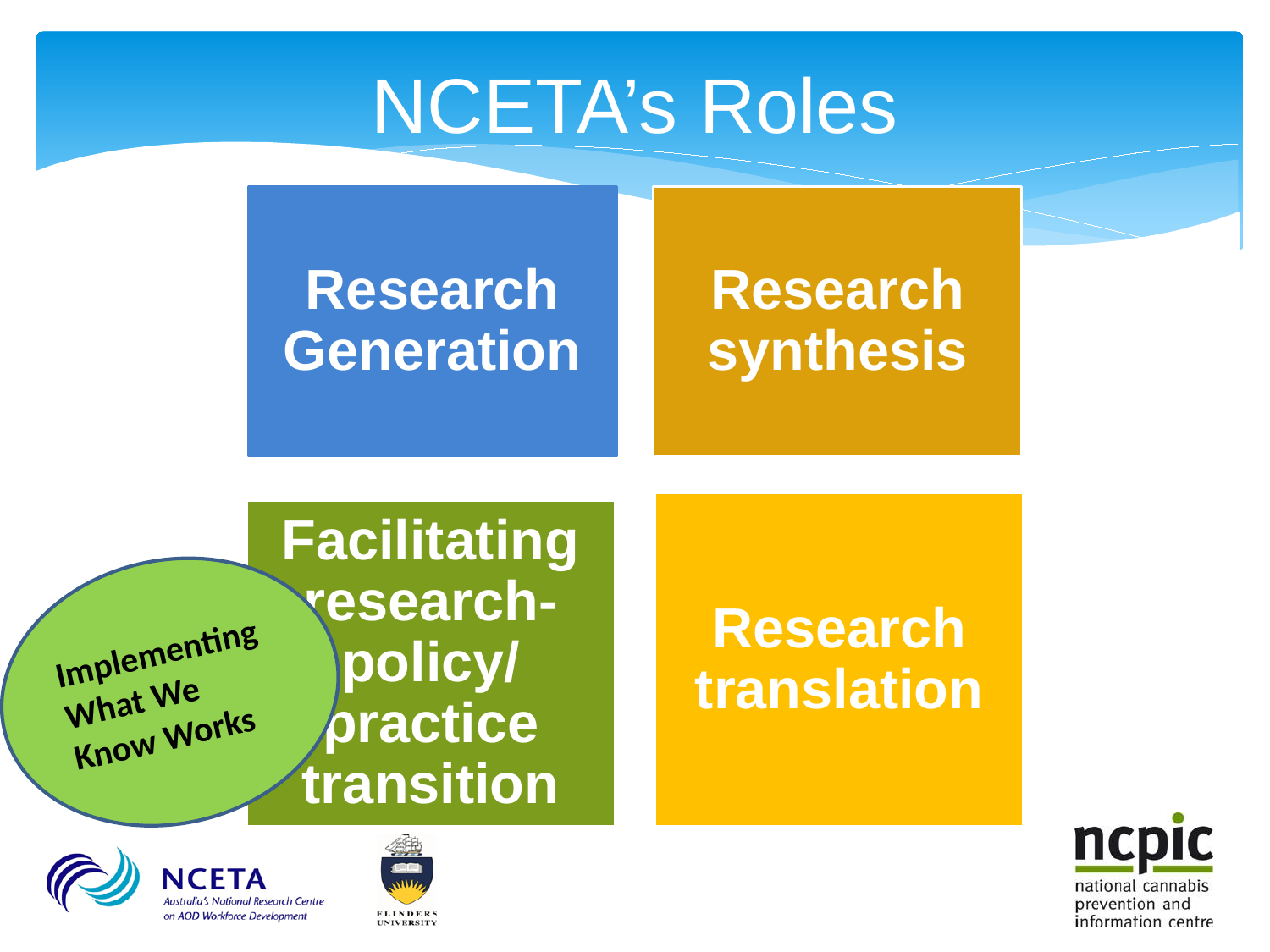

# NCETA’s Roles
Research Generation
Research synthesis
Research translation
Facilitating research-policy/
practice transition
Implementing What We
Know Works